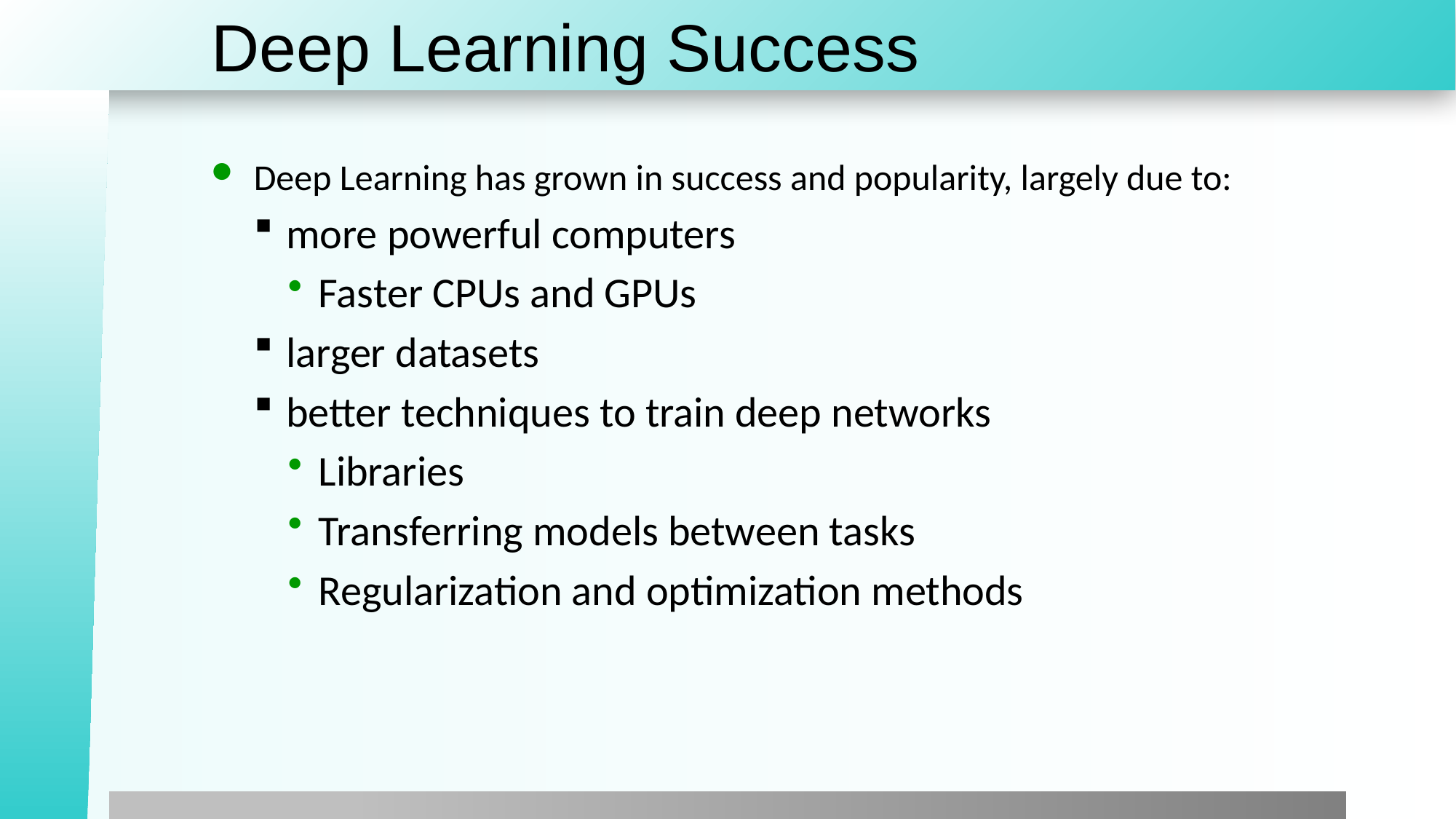

# Deep Learning Success
Deep Learning has grown in success and popularity, largely due to:
more powerful computers
Faster CPUs and GPUs
larger datasets
better techniques to train deep networks
Libraries
Transferring models between tasks
Regularization and optimization methods